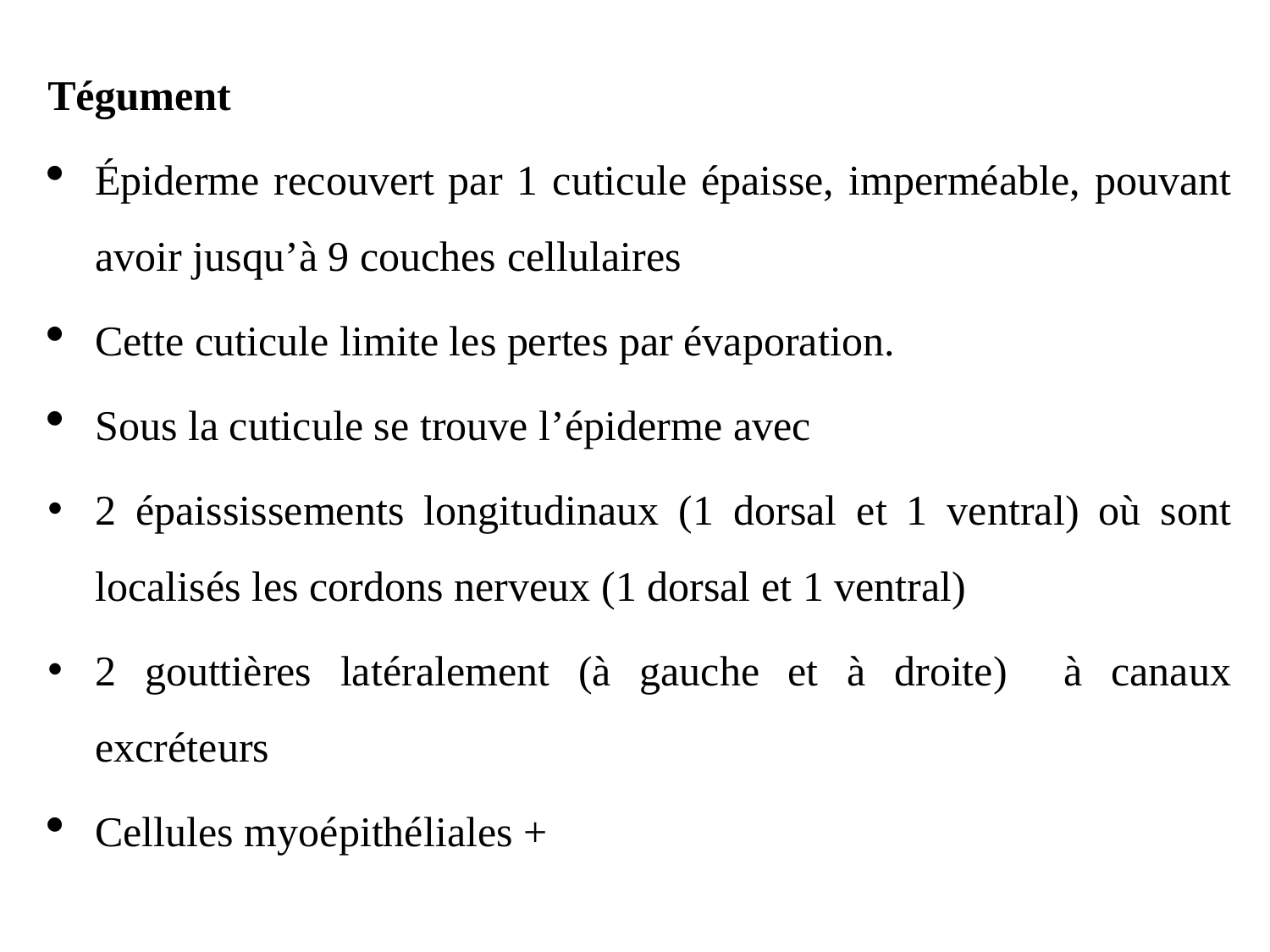

Tégument
Épiderme recouvert par 1 cuticule épaisse, imperméable, pouvant avoir jusqu’à 9 couches cellulaires
Cette cuticule limite les pertes par évaporation.
Sous la cuticule se trouve l’épiderme avec
2 épaississements longitudinaux (1 dorsal et 1 ventral) où sont localisés les cordons nerveux (1 dorsal et 1 ventral)
2 gouttières latéralement (à gauche et à droite)  à canaux excréteurs
Cellules myoépithéliales +